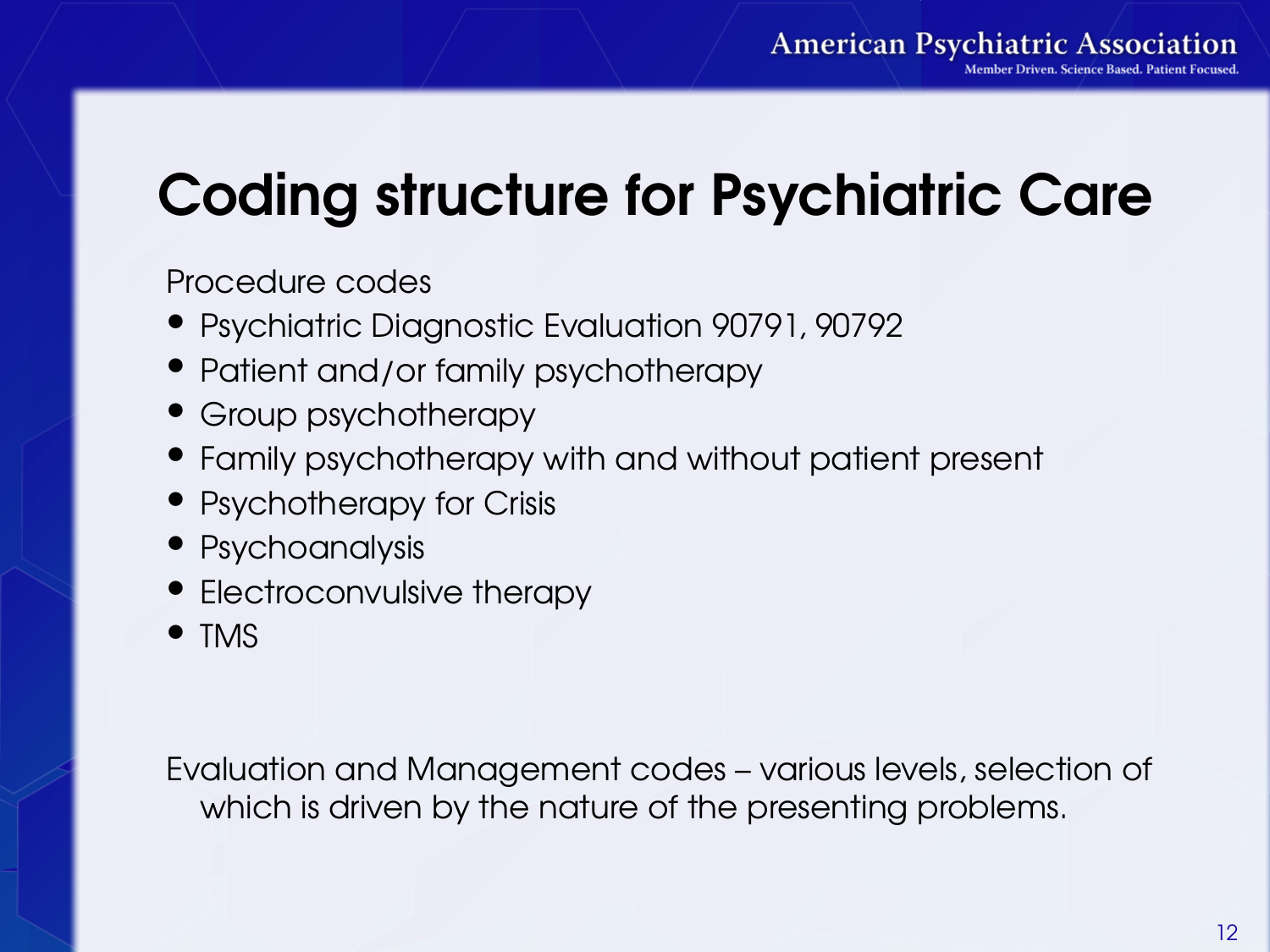

# Coding structure for Psychiatric Care
Procedure codes
Psychiatric Diagnostic Evaluation 90791, 90792
Patient and/or family psychotherapy
Group psychotherapy
Family psychotherapy with and without patient present
Psychotherapy for Crisis
Psychoanalysis
Electroconvulsive therapy
TMS

Evaluation and Management codes – various levels, selection of which is driven by the nature of the presenting problems.

12